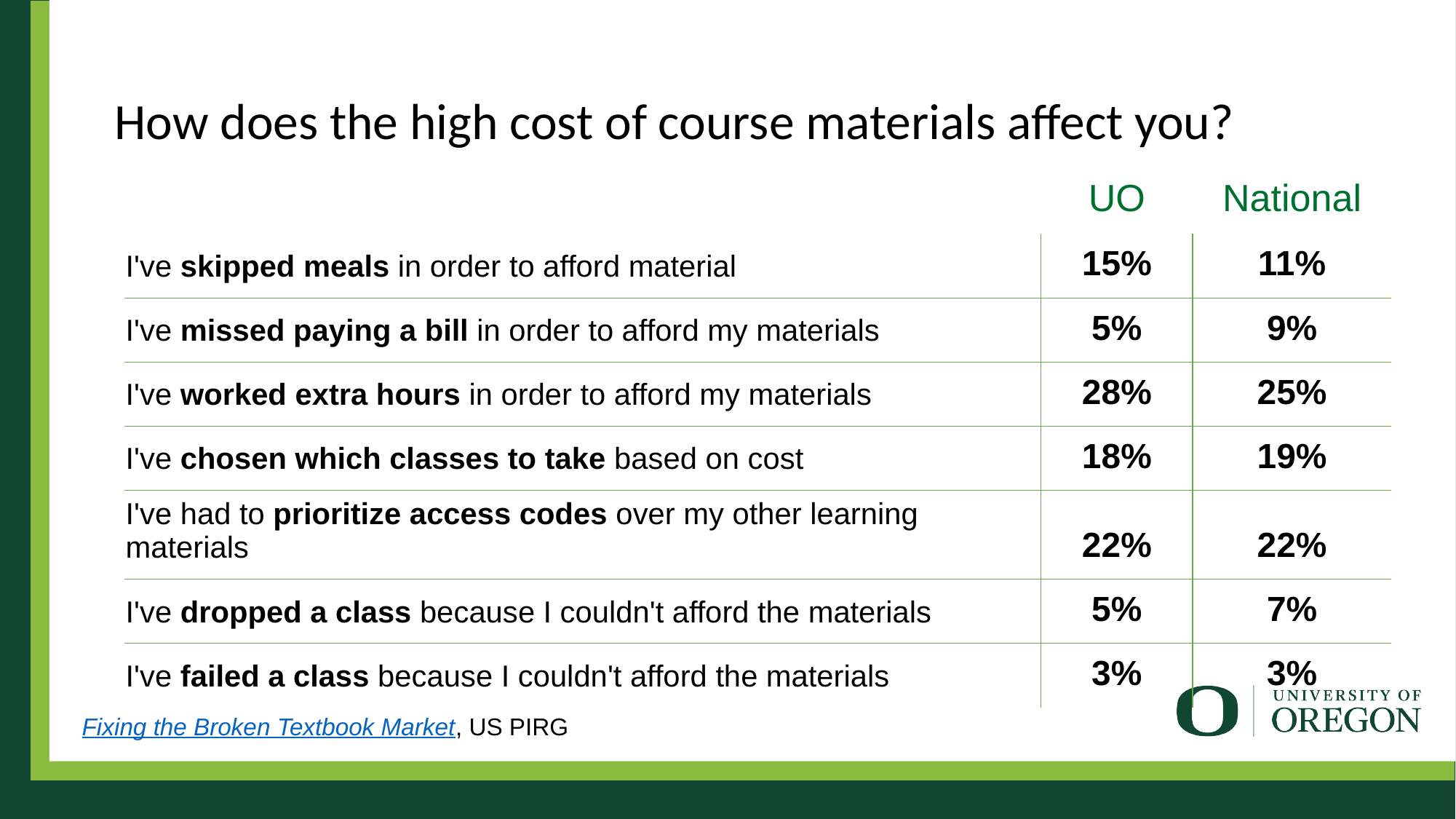

# How does the high cost of course materials affect you?
|  | UO | National |
| --- | --- | --- |
| I've skipped meals in order to afford material | 15% | 11% |
| I've missed paying a bill in order to afford my materials | 5% | 9% |
| I've worked extra hours in order to afford my materials | 28% | 25% |
| I've chosen which classes to take based on cost | 18% | 19% |
| I've had to prioritize access codes over my other learning materials | 22% | 22% |
| I've dropped a class because I couldn't afford the materials | 5% | 7% |
| I've failed a class because I couldn't afford the materials | 3% | 3% |
Fixing the Broken Textbook Market, US PIRG